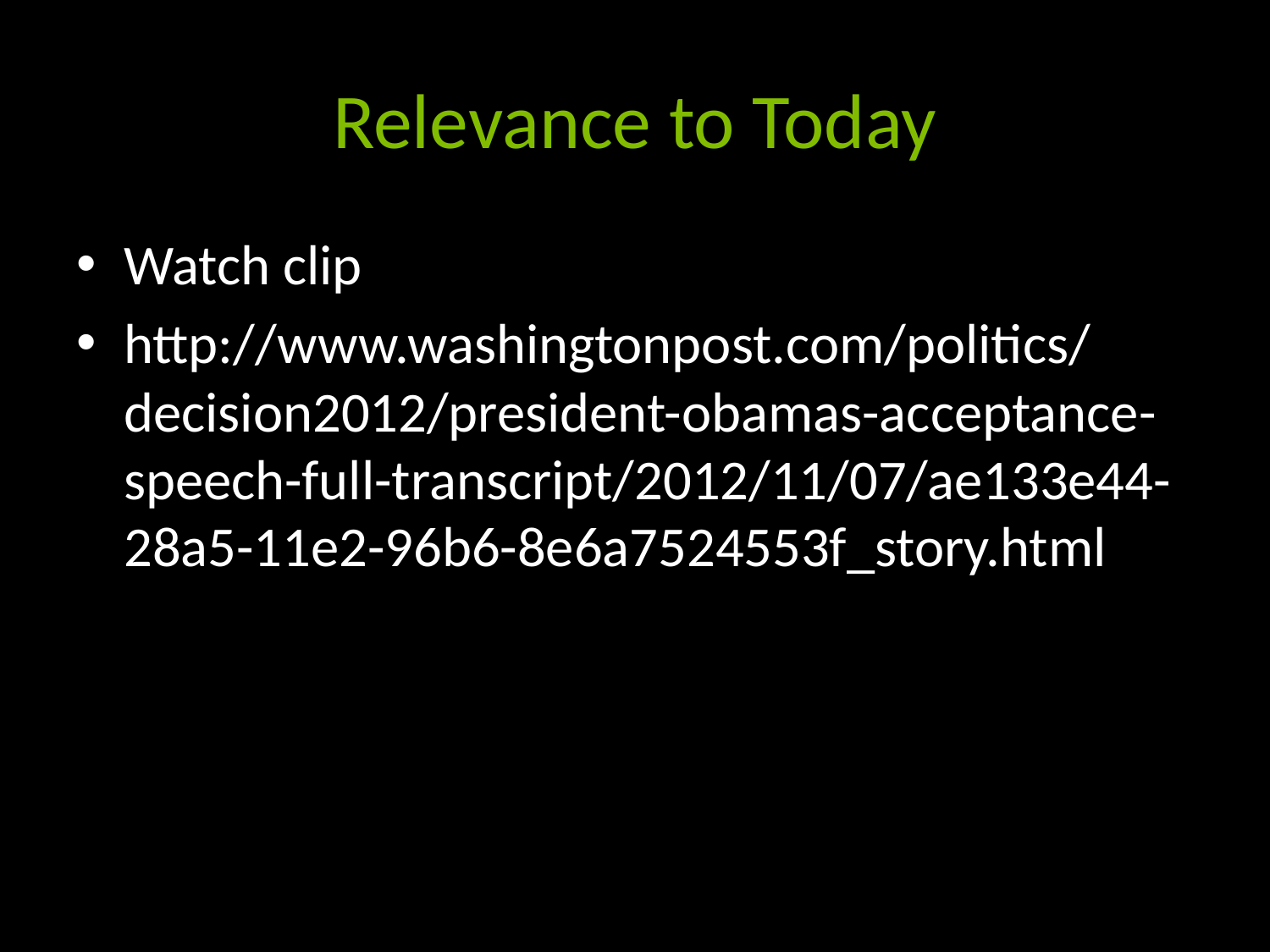

# Relevance to Today
Watch clip
http://www.washingtonpost.com/politics/decision2012/president-obamas-acceptance-speech-full-transcript/2012/11/07/ae133e44-28a5-11e2-96b6-8e6a7524553f_story.html